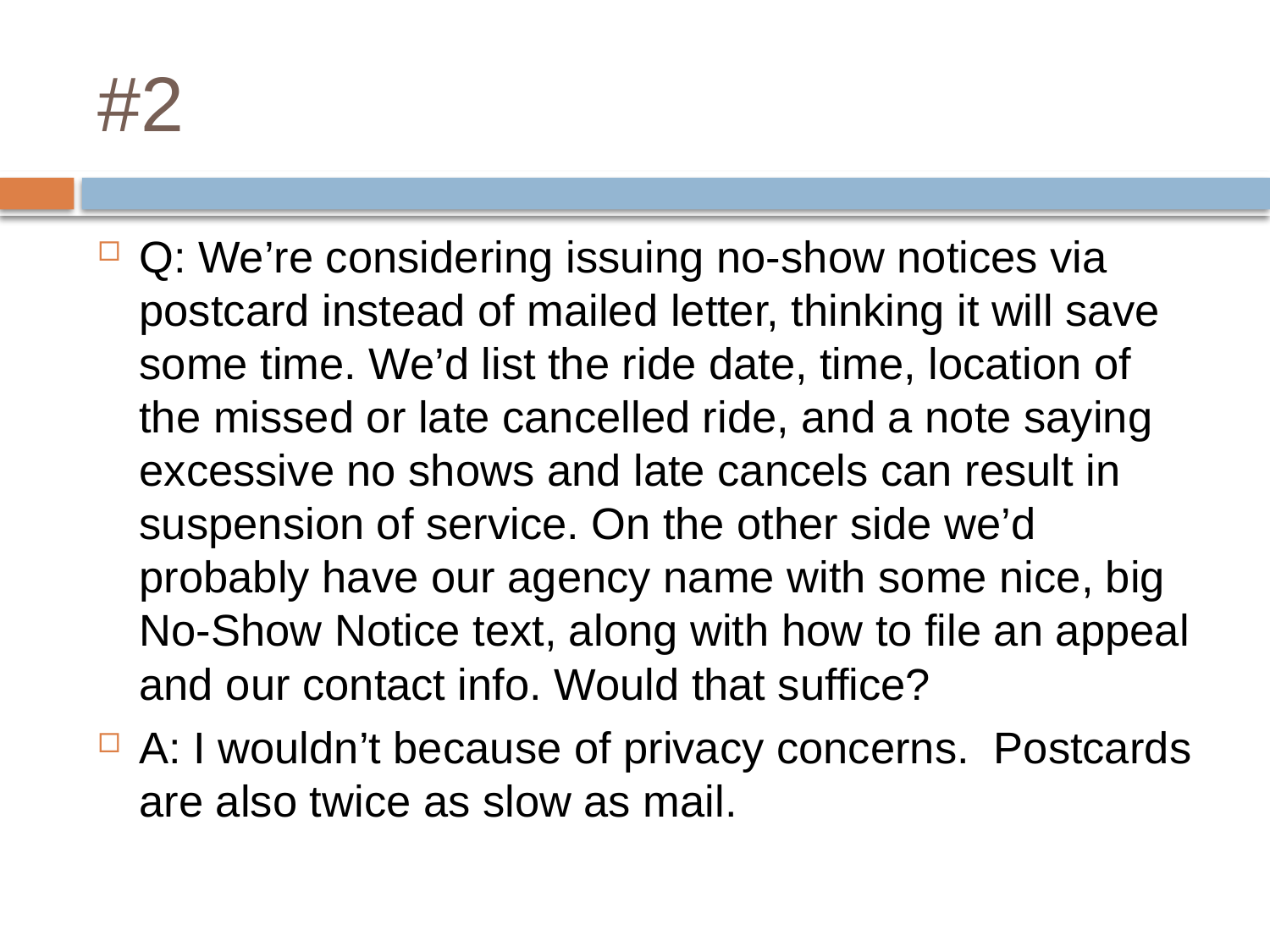

# #2
Q: We’re considering issuing no-show notices via postcard instead of mailed letter, thinking it will save some time. We’d list the ride date, time, location of the missed or late cancelled ride, and a note saying excessive no shows and late cancels can result in suspension of service. On the other side we’d probably have our agency name with some nice, big No-Show Notice text, along with how to file an appeal and our contact info. Would that suffice?
A: I wouldn’t because of privacy concerns.  Postcards are also twice as slow as mail.